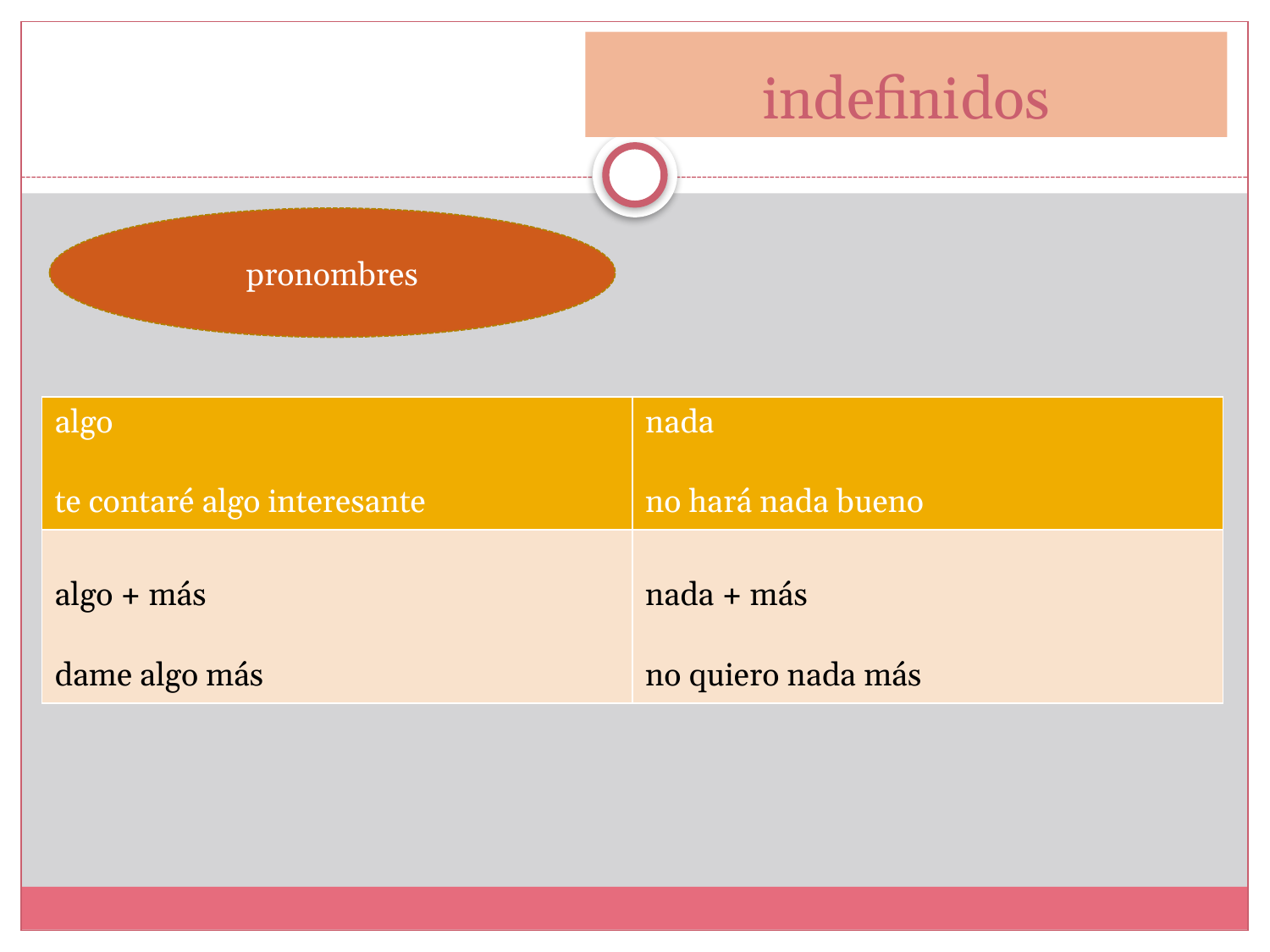

# indefinidos
pronombres
| algo te contaré algo interesante | nada no hará nada bueno |
| --- | --- |
| algo + más dame algo más | nada + más no quiero nada más |